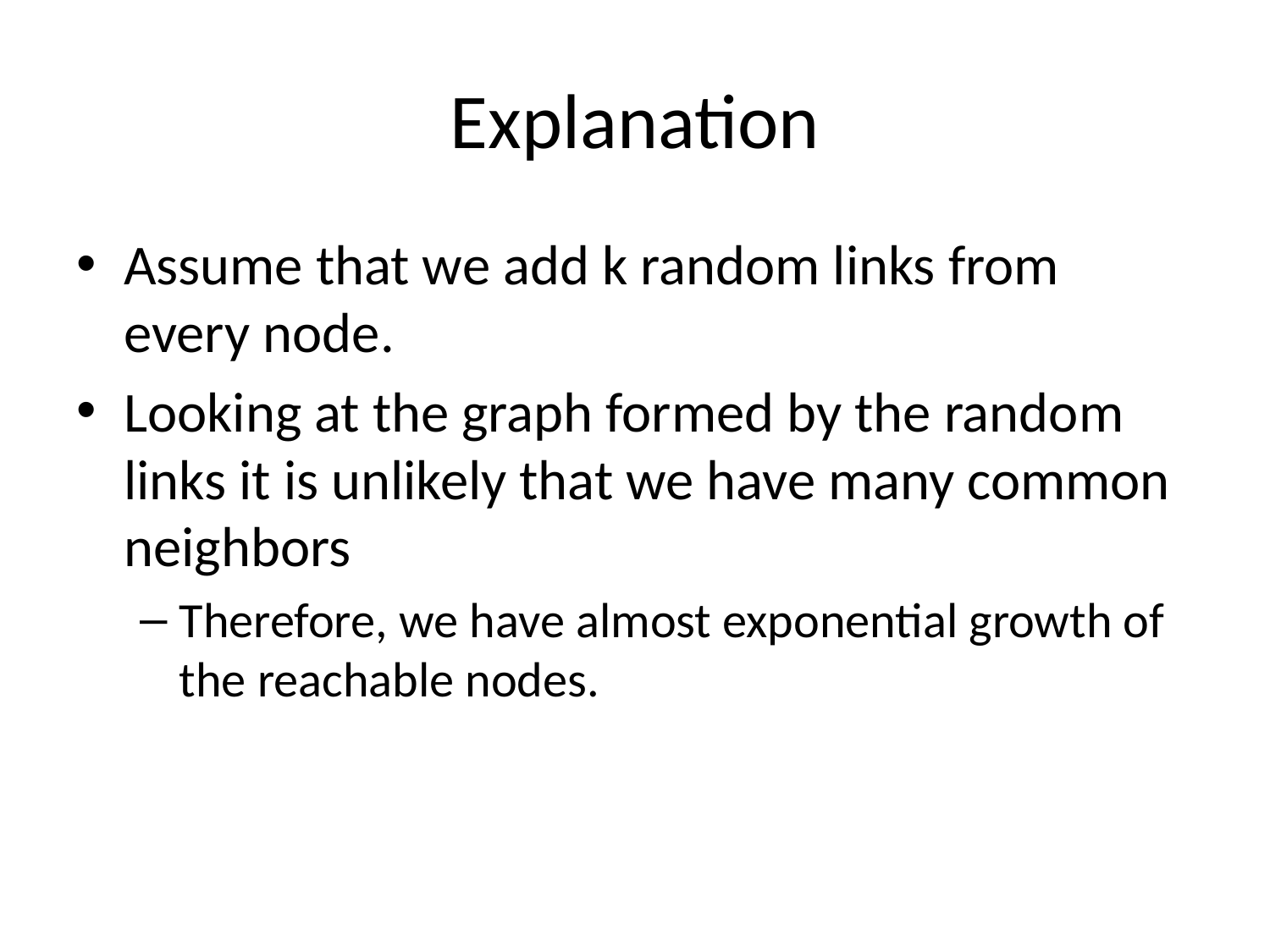

# Explanation
Assume that we add k random links from every node.
Looking at the graph formed by the random links it is unlikely that we have many common neighbors
Therefore, we have almost exponential growth of the reachable nodes.